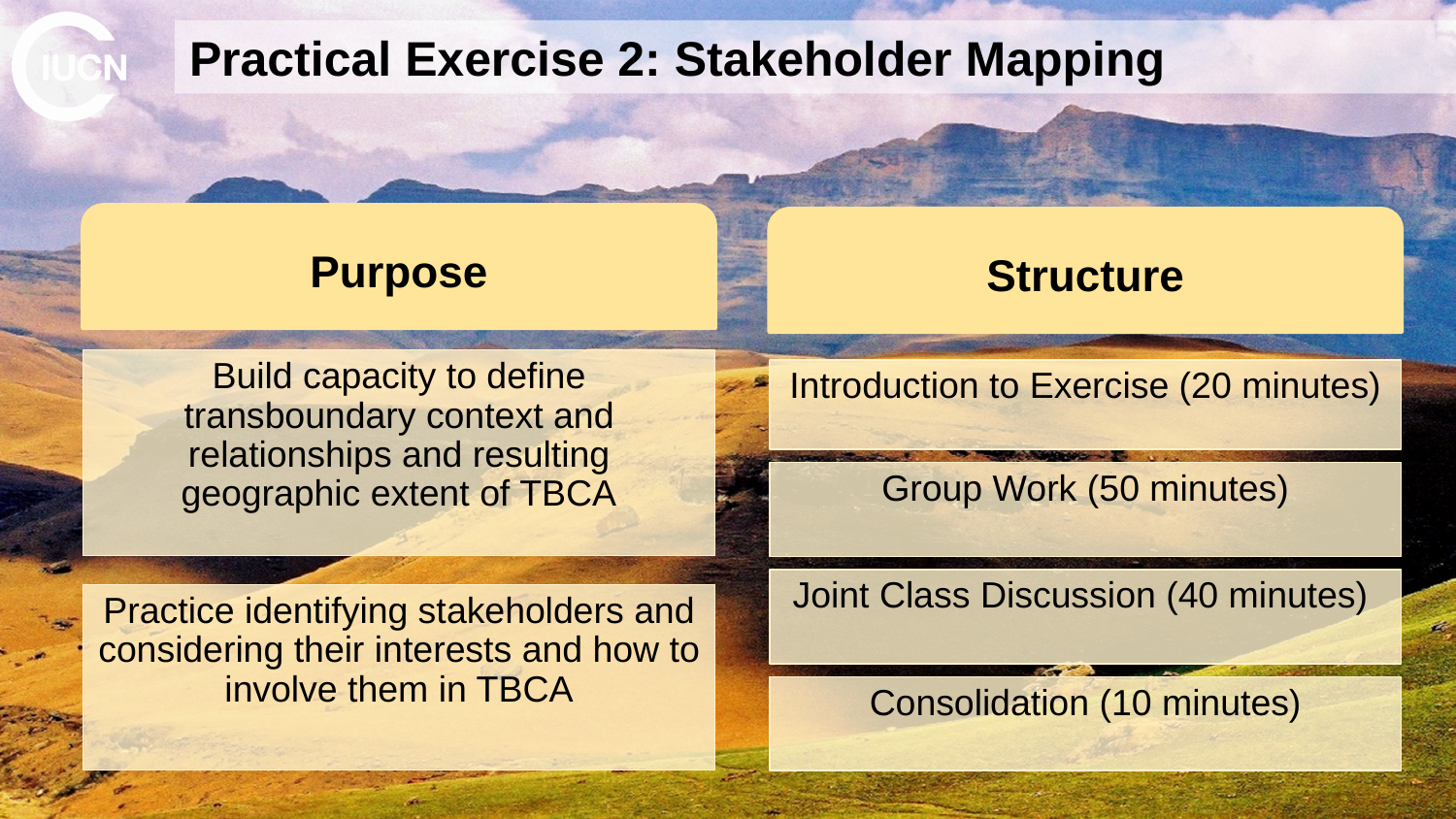

# Practical Exercise 2: Stakeholder Mapping
Purpose
Structure
Build capacity to define transboundary context and relationships and resulting geographic extent of TBCA
Introduction to Exercise (20 minutes)
Group Work (50 minutes)
Joint Class Discussion (40 minutes)
Practice identifying stakeholders and considering their interests and how to involve them in TBCA
Consolidation (10 minutes)